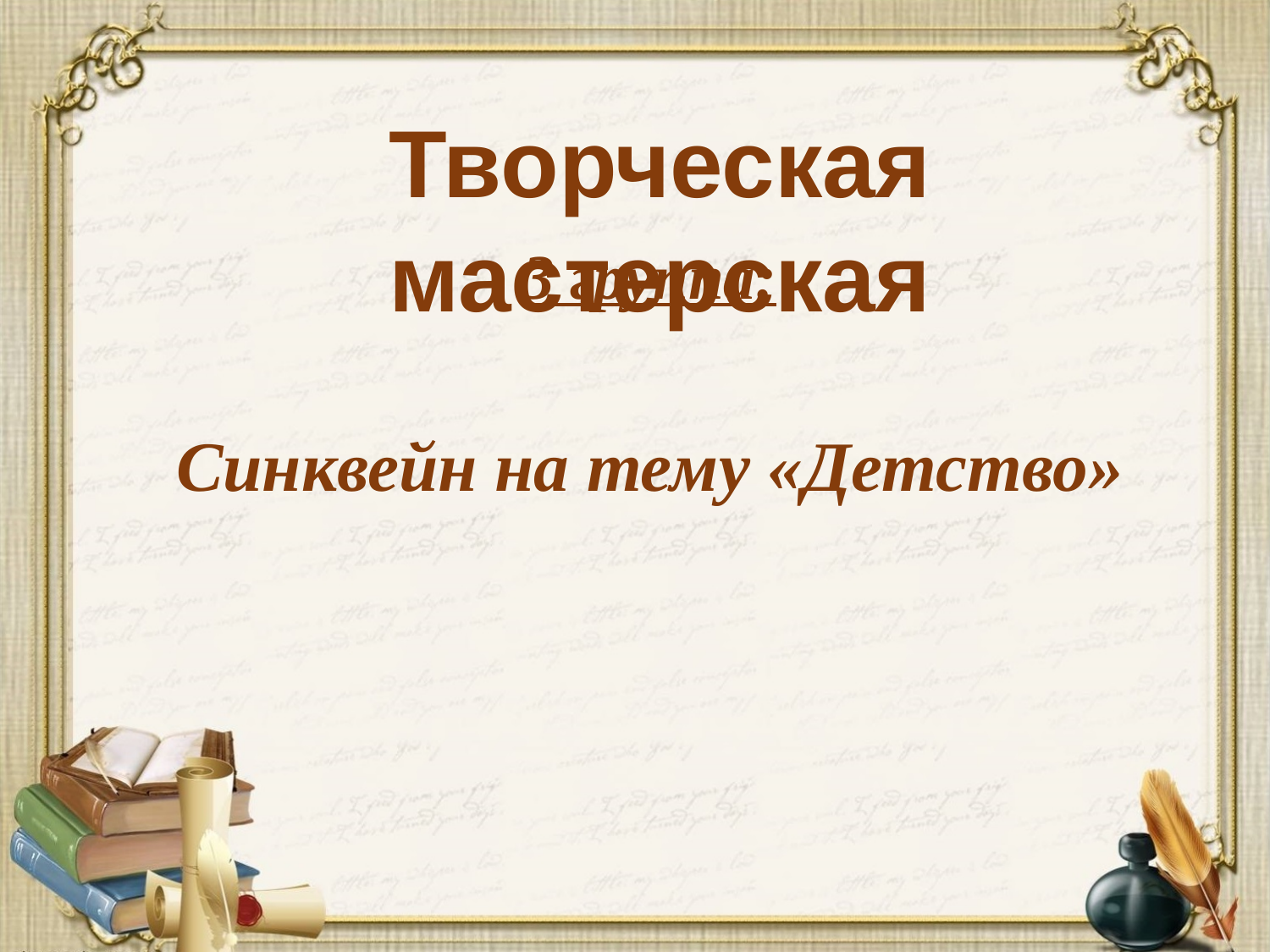

Творческая мастерская
3 группа:

Синквейн на тему «Детство»